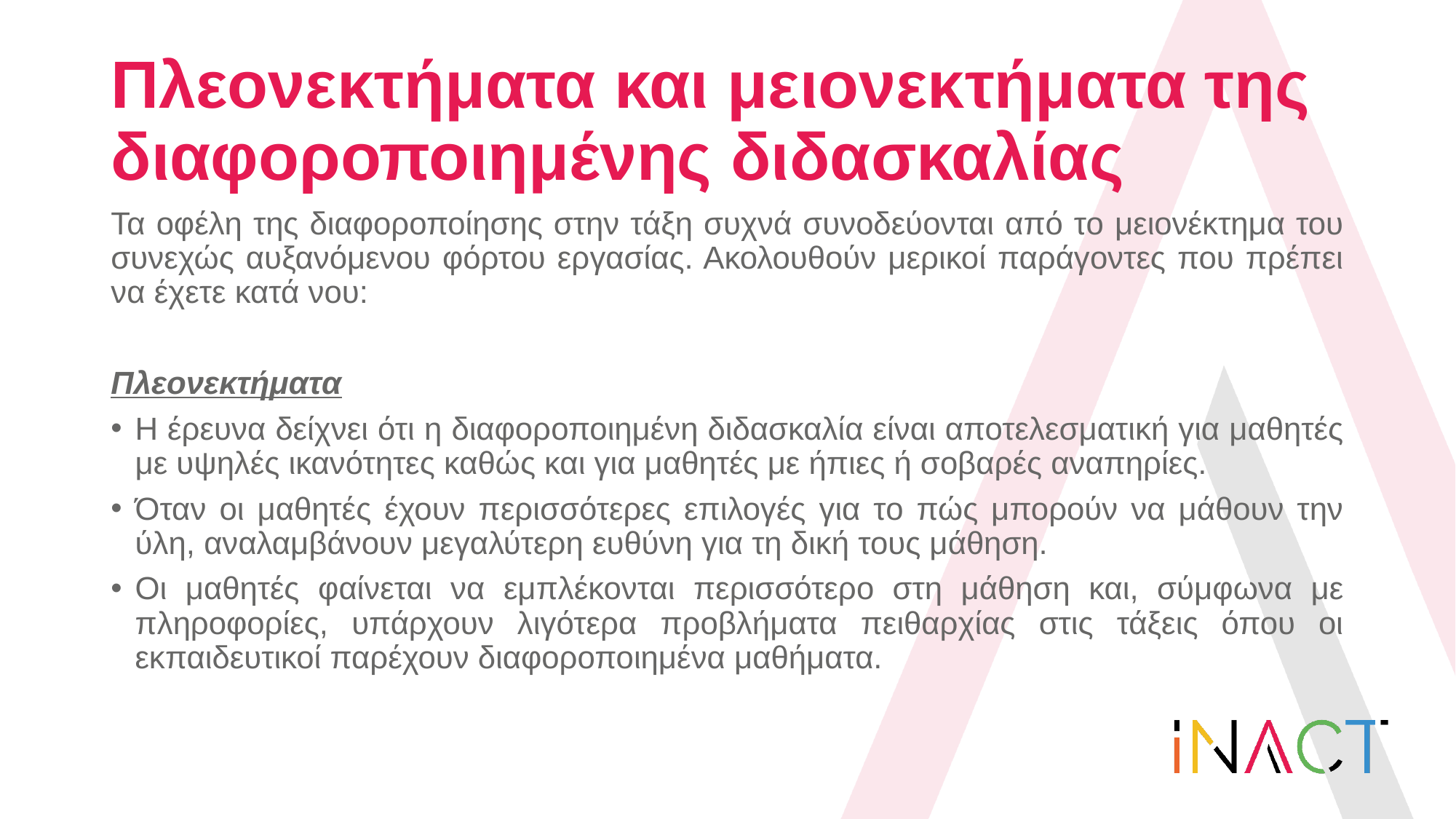

# Πλεονεκτήματα και μειονεκτήματα της διαφοροποιημένης διδασκαλίας
Τα οφέλη της διαφοροποίησης στην τάξη συχνά συνοδεύονται από το μειονέκτημα του συνεχώς αυξανόμενου φόρτου εργασίας. Ακολουθούν μερικοί παράγοντες που πρέπει να έχετε κατά νου:

Πλεονεκτήματα
Η έρευνα δείχνει ότι η διαφοροποιημένη διδασκαλία είναι αποτελεσματική για μαθητές με υψηλές ικανότητες καθώς και για μαθητές με ήπιες ή σοβαρές αναπηρίες.
Όταν οι μαθητές έχουν περισσότερες επιλογές για το πώς μπορούν να μάθουν την ύλη, αναλαμβάνουν μεγαλύτερη ευθύνη για τη δική τους μάθηση.
Οι μαθητές φαίνεται να εμπλέκονται περισσότερο στη μάθηση και, σύμφωνα με πληροφορίες, υπάρχουν λιγότερα προβλήματα πειθαρχίας στις τάξεις όπου οι εκπαιδευτικοί παρέχουν διαφοροποιημένα μαθήματα.